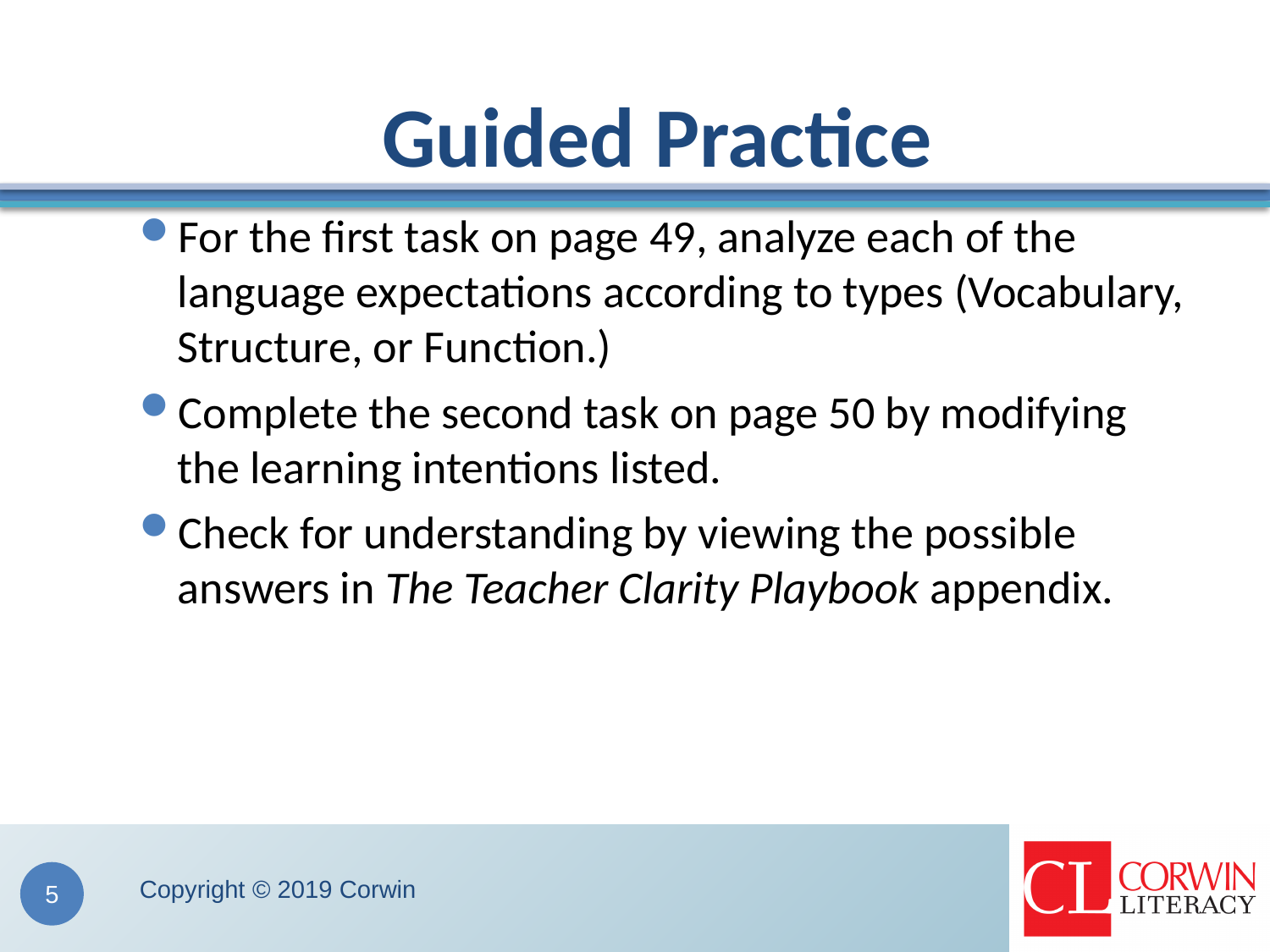

# Guided Practice
For the first task on page 49, analyze each of the language expectations according to types (Vocabulary, Structure, or Function.)
Complete the second task on page 50 by modifying the learning intentions listed.
Check for understanding by viewing the possible answers in The Teacher Clarity Playbook appendix.
Copyright © 2019 Corwin
5